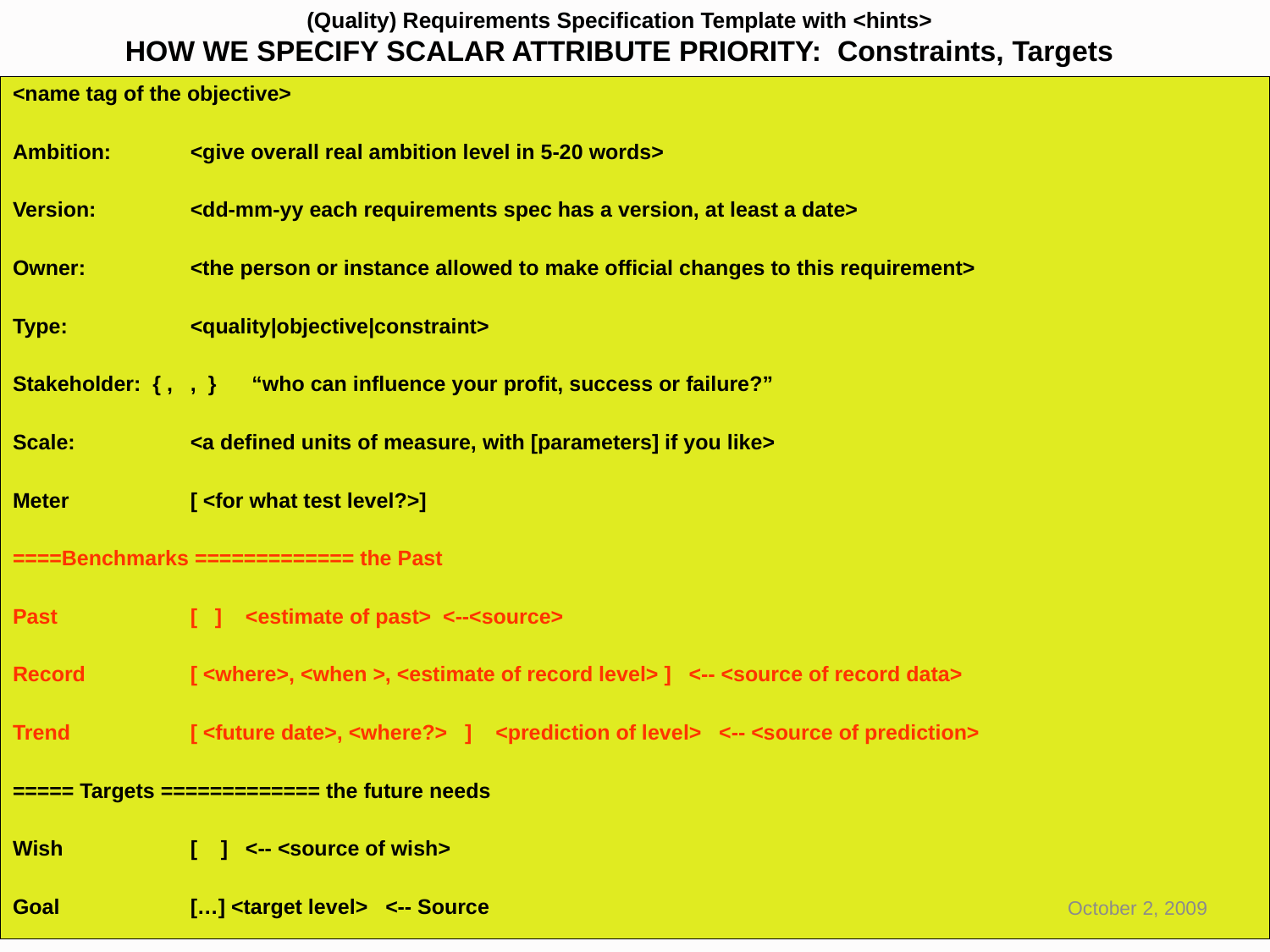

# (Quality) Requirements Specification Template with <hints> HOW WE SPECIFY SCALAR ATTRIBUTE PRIORITY:  Constraints, Targets
<name tag of the objective>
Ambition:  	<give overall real ambition level in 5-20 words>
Version:  	<dd-mm-yy each requirements spec has a version, at least a date>
Owner:  	<the person or instance allowed to make official changes to this requirement>
Type:    	<quality|objective|constraint>
Stakeholder:  { ,   ,  }      “who can influence your profit, success or failure?”
Scale: 	<a defined units of measure, with [parameters] if you like>
Meter 	[ <for what test level?>]
====Benchmarks ============= the Past
Past  	[   ]    <estimate of past>  <--<source>
Record 	[ <where>, <when >, <estimate of record level> ]   <-- <source of record data>
Trend 	[ <future date>, <where?>   ]    <prediction of level>   <-- <source of prediction>
===== Targets ============= the future needs
Wish 	[    ]   <-- <source of wish>
Goal 	[…] <target level>   <-- Source
	Value [Goal] <refer to what this impacts or how much it  creates of value>
Stretch 	[    ]  <motivating ambition level>     <-- <source of level>
========== Constraints ========================
Fail 	[    ]    <-- <source>        ‘Failure Point’
Survival             [     ]   <- <source of limit>       ‘Survival Point’
55
© Tom@Gilb.com  www.gilb.com
October 2, 2009